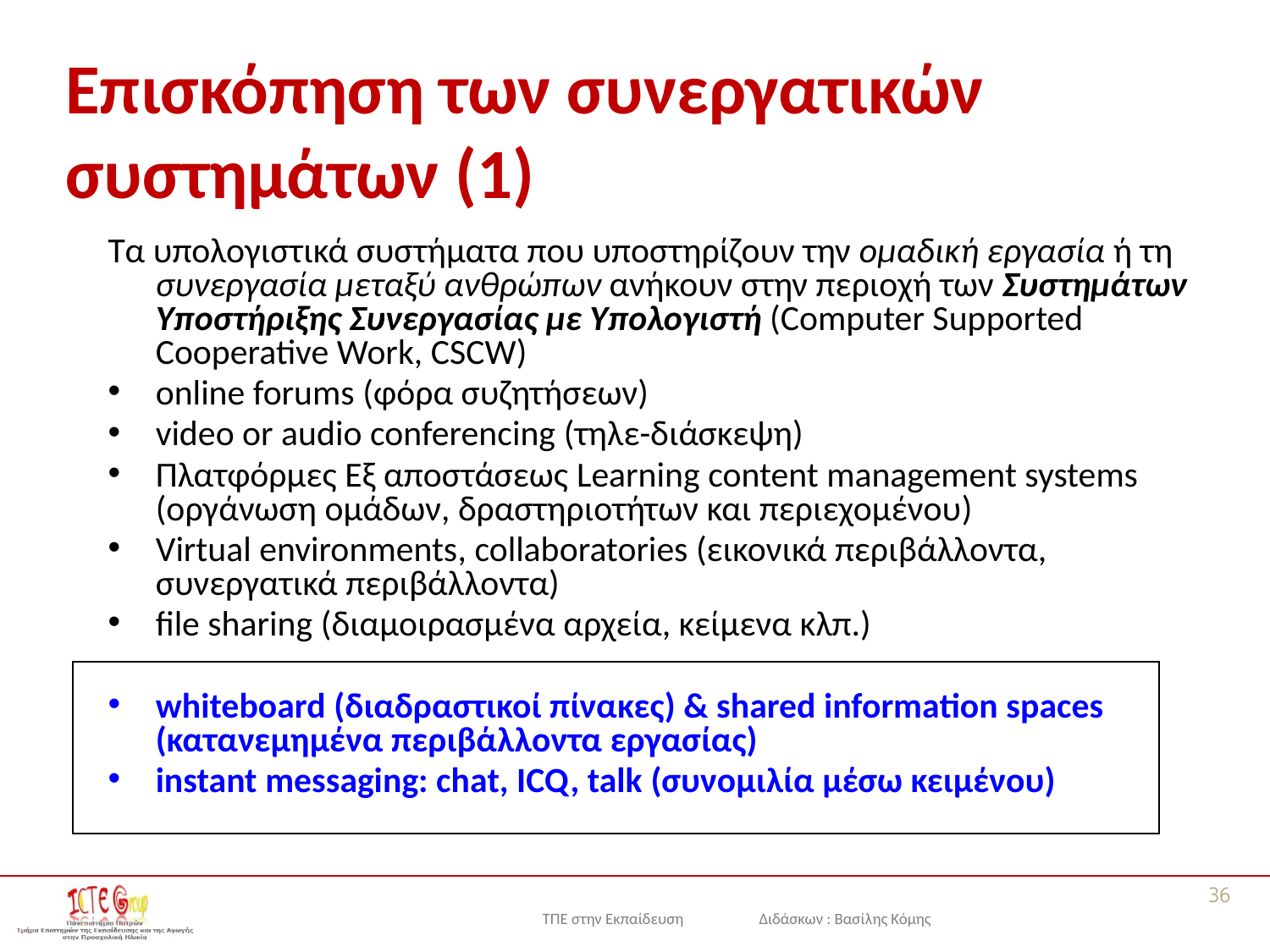

# Επισκόπηση των συνεργατικών συστημάτων (1)
Τα υπολογιστικά συστήματα που υποστηρίζουν την ομαδική εργασία ή τη συνεργασία μεταξύ ανθρώπων ανήκουν στην περιοχή των Συστημάτων Υποστήριξης Συνεργασίας με Υπολογιστή (Computer Supported Cooperative Work, CSCW)
online forums (φόρα συζητήσεων)
video or audio conferencing (τηλε-διάσκεψη)
Πλατφόρμες Εξ αποστάσεως Learning content management systems (οργάνωση ομάδων, δραστηριοτήτων και περιεχομένου)
Virtual environments, collaboratories (εικονικά περιβάλλοντα, συνεργατικά περιβάλλοντα)
file sharing (διαμοιρασμένα αρχεία, κείμενα κλπ.)

whiteboard (διαδραστικοί πίνακες) & shared information spaces (κατανεμημένα περιβάλλοντα εργασίας)
instant messaging: chat, ICQ, talk (συνομιλία μέσω κειμένου)

36